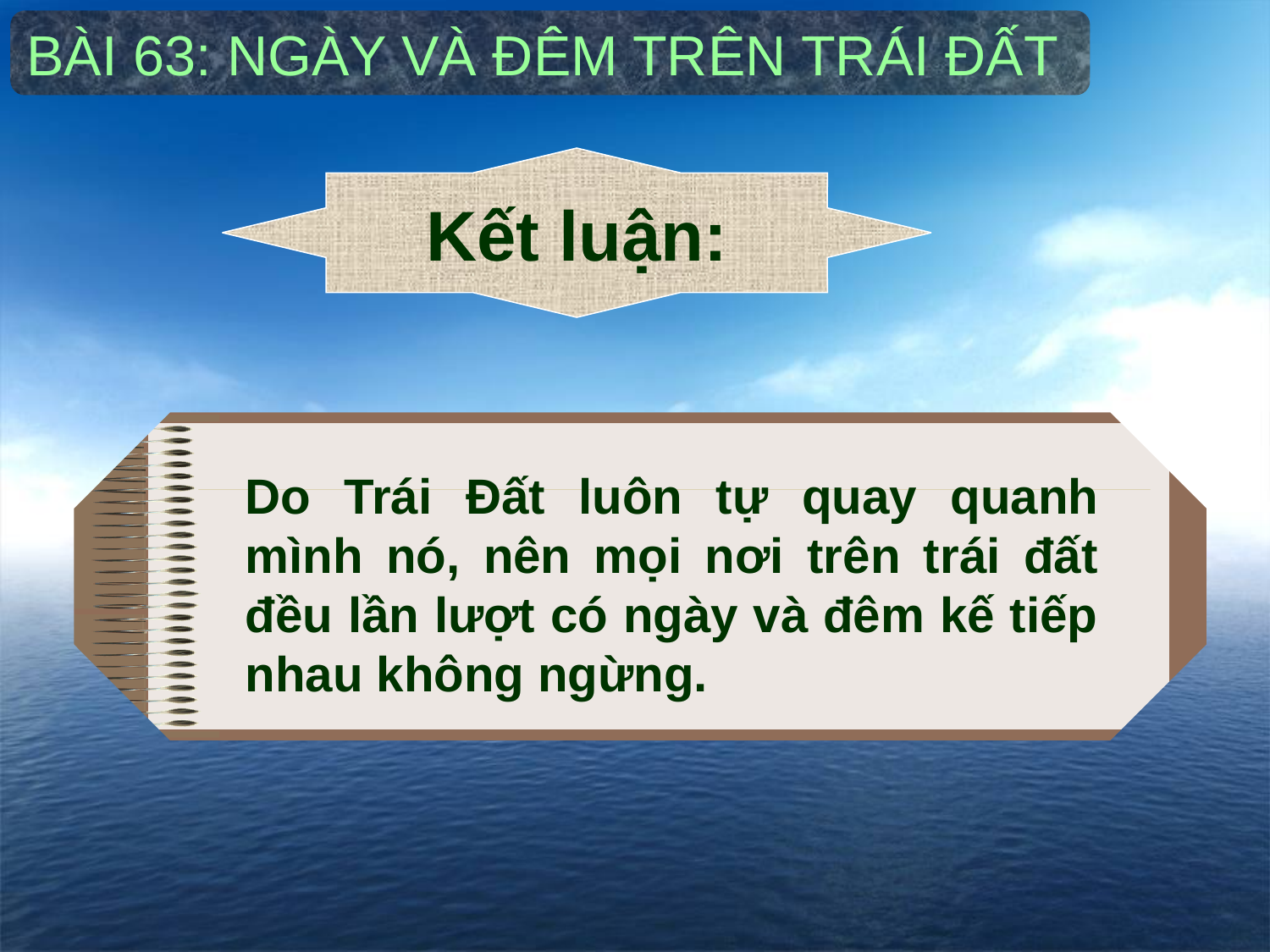

BÀI 63: NGÀY VÀ ĐÊM TRÊN TRÁI ĐẤT
Kết luận:

Do Trái Đất luôn tự quay quanh mình nó, nên mọi nơi trên trái đất đều lần lượt có ngày và đêm kế tiếp nhau không ngừng.